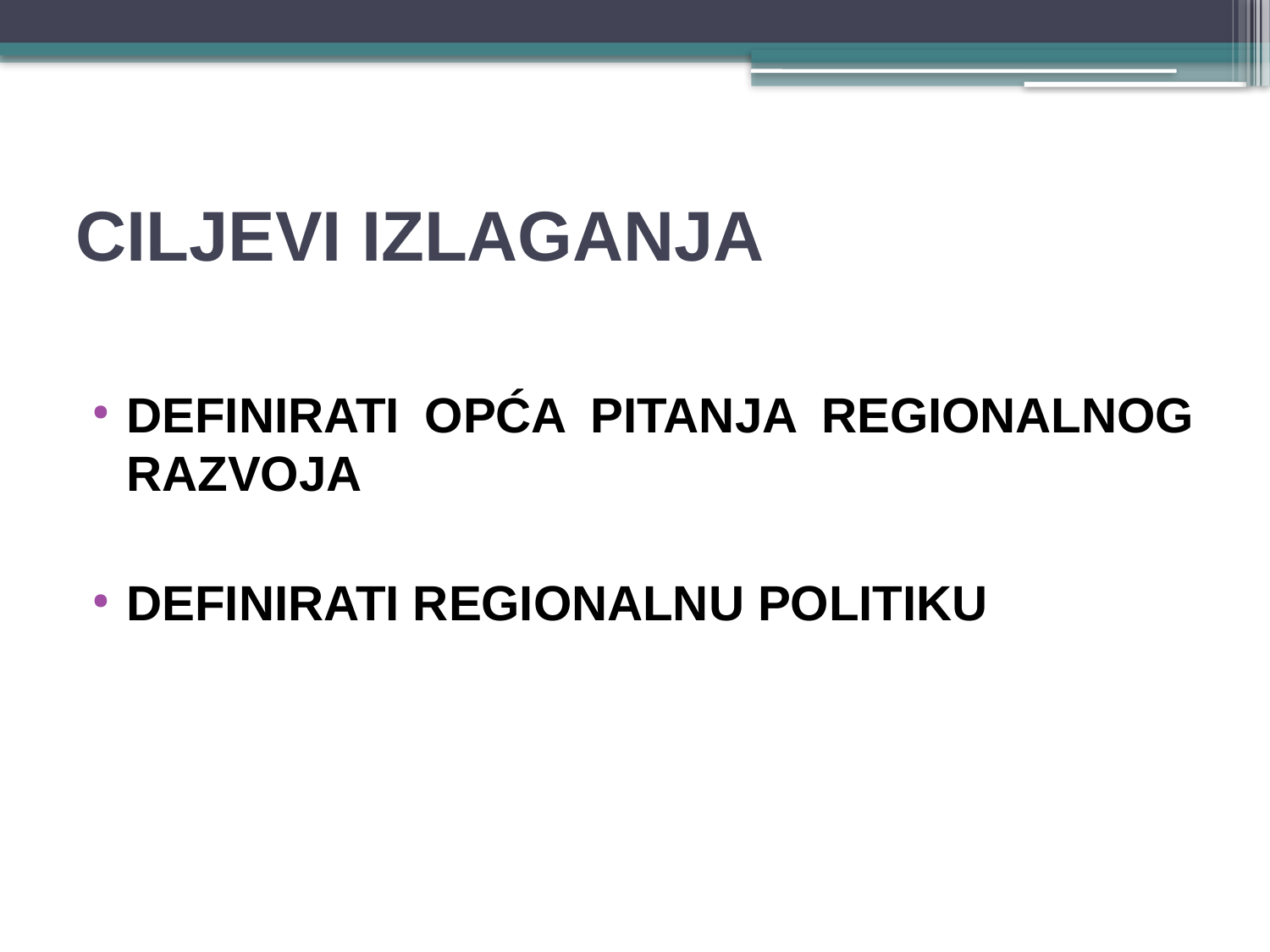

# CILJEVI IZLAGANJA

Definirati OPĆA PITANJA regionalnog razvoja

Definirati REGIONALNU POLITIKU